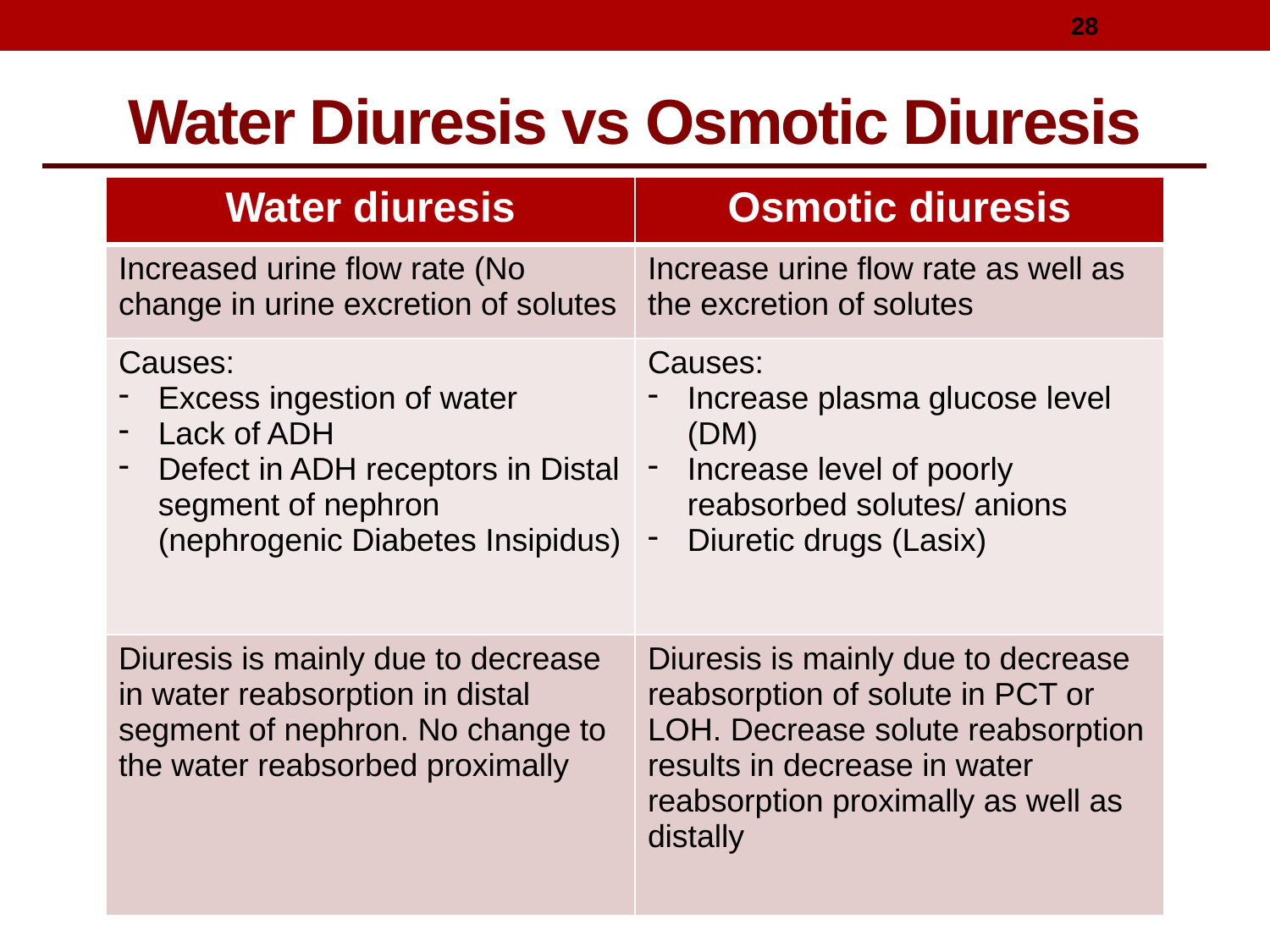

28
Water Diuresis vs Osmotic Diuresis
| Water diuresis | Osmotic diuresis |
| --- | --- |
| Increased urine flow rate (No change in urine excretion of solutes | Increase urine flow rate as well as the excretion of solutes |
| Causes: Excess ingestion of water Lack of ADH Defect in ADH receptors in Distal segment of nephron (nephrogenic Diabetes Insipidus) | Causes: Increase plasma glucose level (DM) Increase level of poorly reabsorbed solutes/ anions Diuretic drugs (Lasix) |
| Diuresis is mainly due to decrease in water reabsorption in distal segment of nephron. No change to the water reabsorbed proximally | Diuresis is mainly due to decrease reabsorption of solute in PCT or LOH. Decrease solute reabsorption results in decrease in water reabsorption proximally as well as distally |